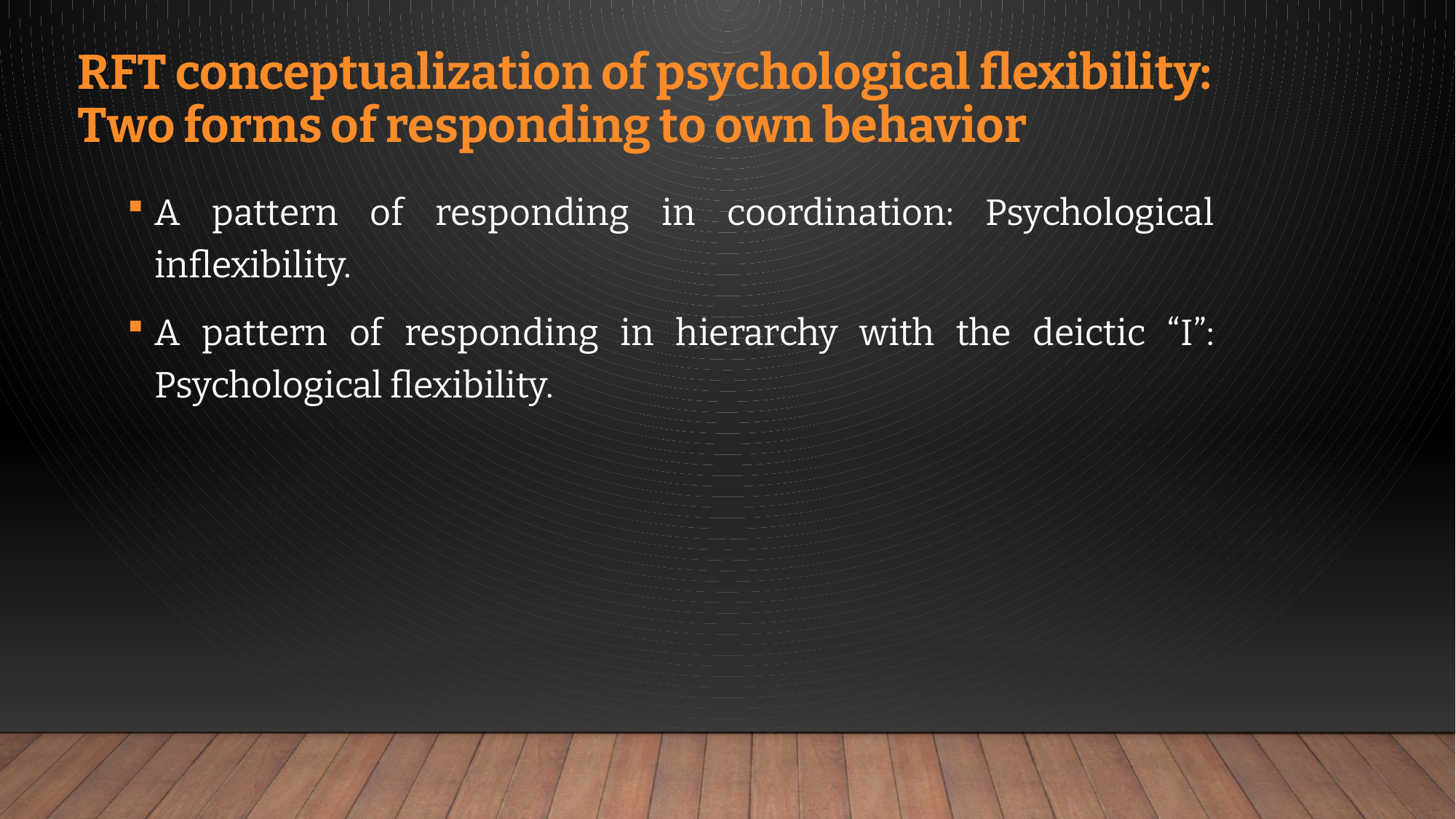

RFT conceptualization of psychological flexibility: Two forms of responding to own behavior
A pattern of responding in coordination: Psychological inflexibility.
A pattern of responding in hierarchy with the deictic “I”: Psychological flexibility.